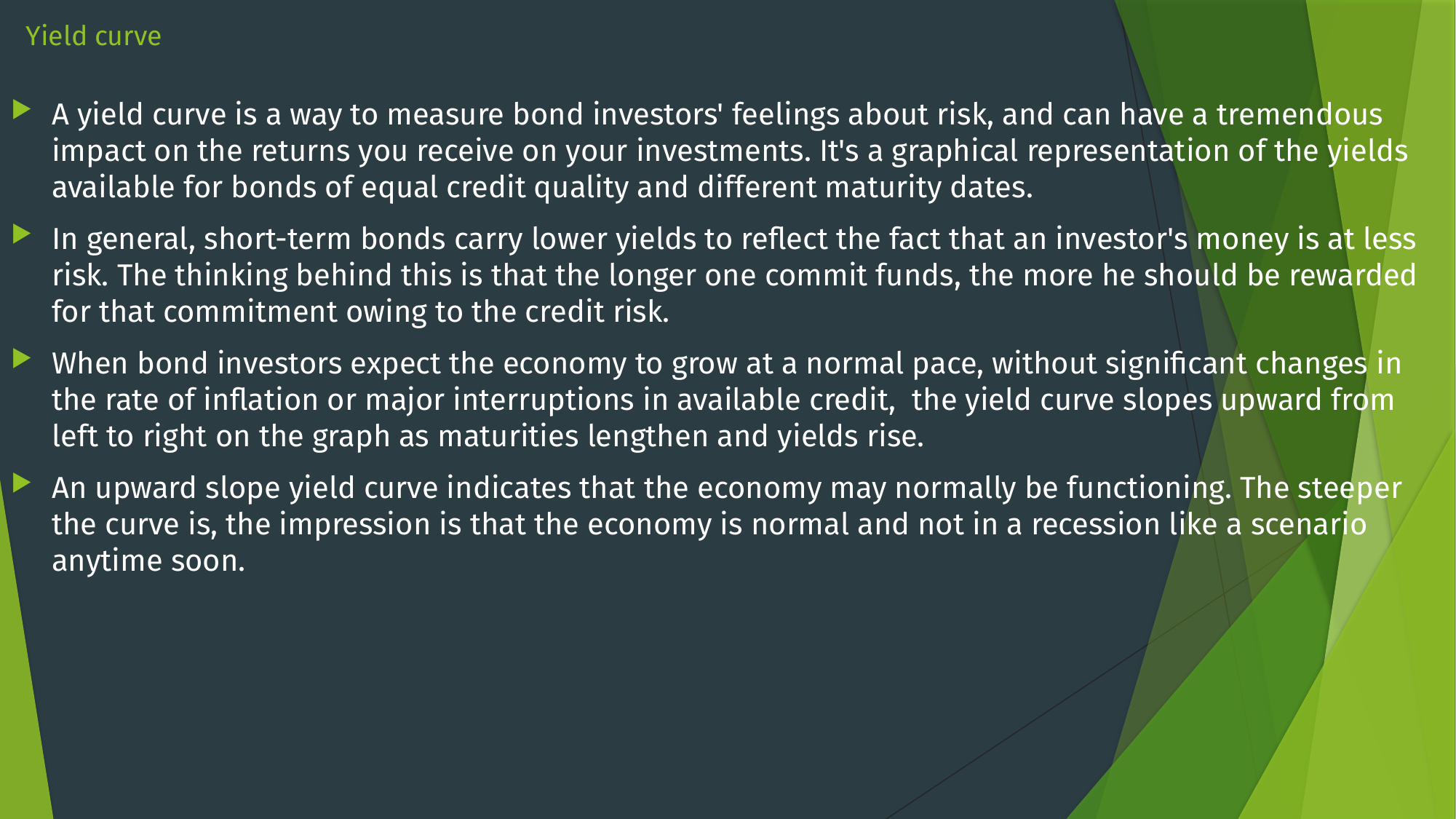

# Yield curve
A yield curve is a way to measure bond investors' feelings about risk, and can have a tremendous impact on the returns you receive on your investments. It's a graphical representation of the yields available for bonds of equal credit quality and different maturity dates.
In general, short-term bonds carry lower yields to reflect the fact that an investor's money is at less risk. The thinking behind this is that the longer one commit funds, the more he should be rewarded for that commitment owing to the credit risk.
When bond investors expect the economy to grow at a normal pace, without significant changes in the rate of inflation or major interruptions in available credit,  the yield curve slopes upward from left to right on the graph as maturities lengthen and yields rise.
An upward slope yield curve indicates that the economy may normally be functioning. The steeper the curve is, the impression is that the economy is normal and not in a recession like a scenario anytime soon.